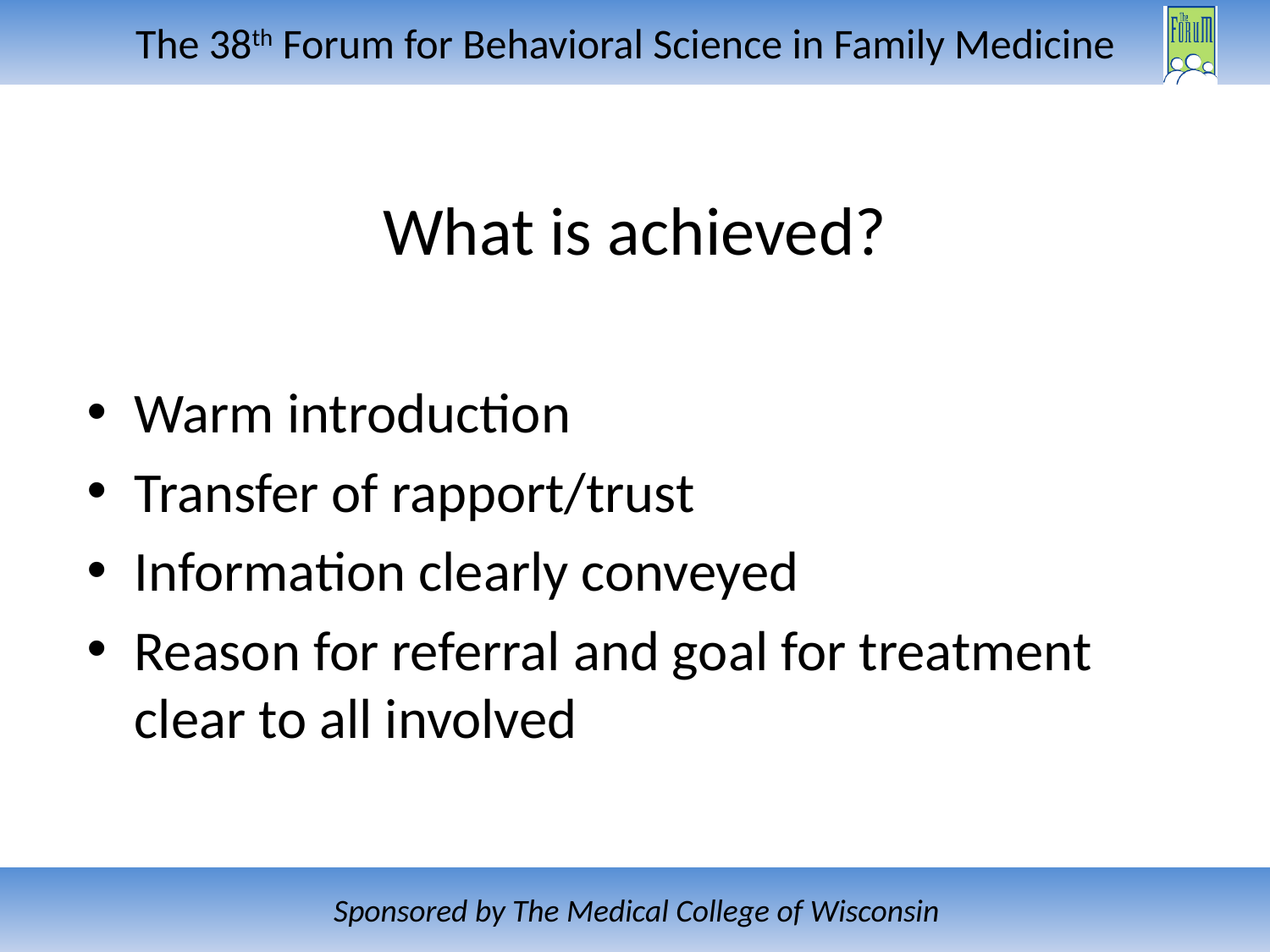

# What is achieved?
Warm introduction
Transfer of rapport/trust
Information clearly conveyed
Reason for referral and goal for treatment clear to all involved